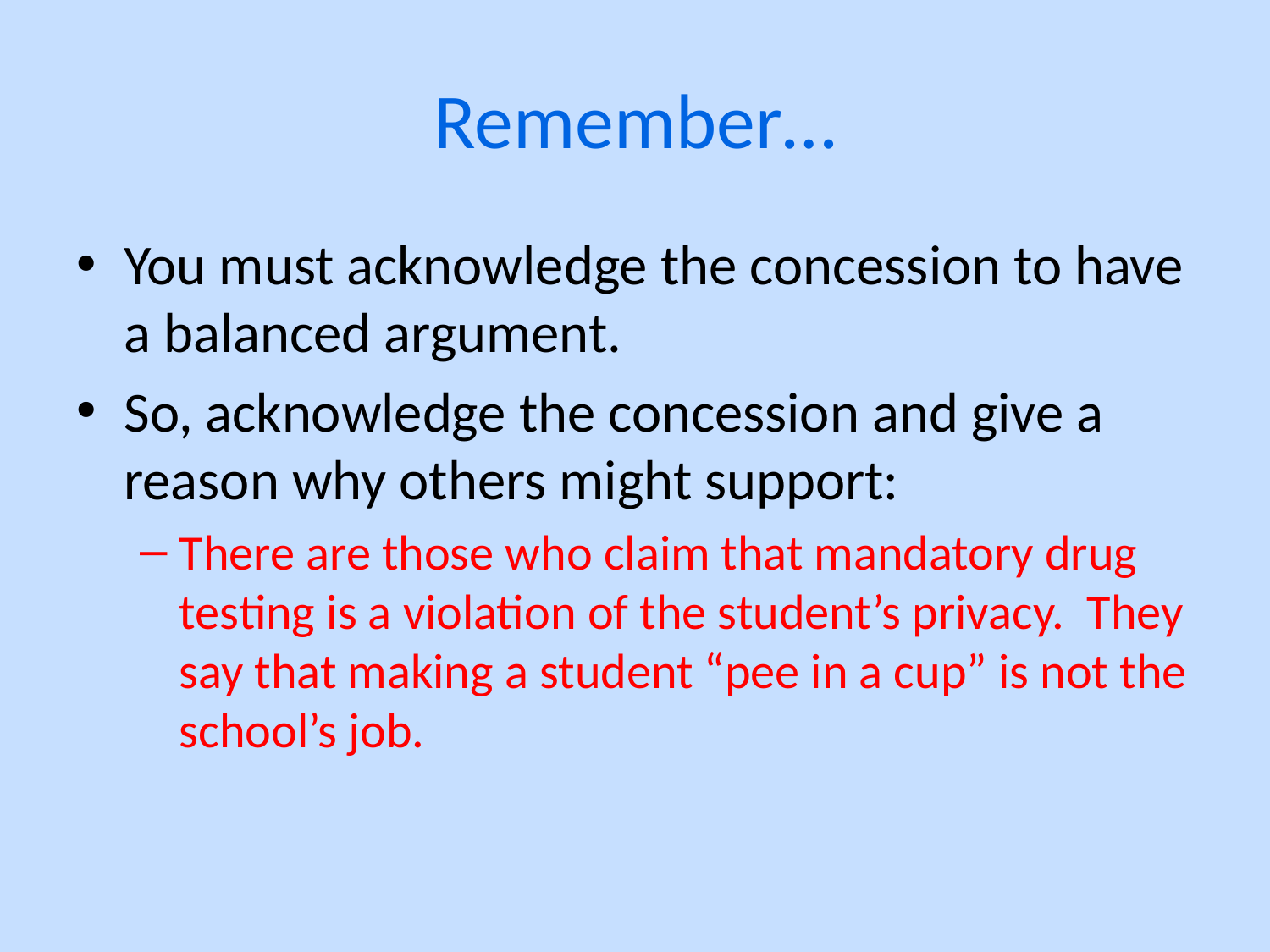

# Remember…
You must acknowledge the concession to have a balanced argument.
So, acknowledge the concession and give a reason why others might support:
There are those who claim that mandatory drug testing is a violation of the student’s privacy.  They say that making a student “pee in a cup” is not the school’s job.